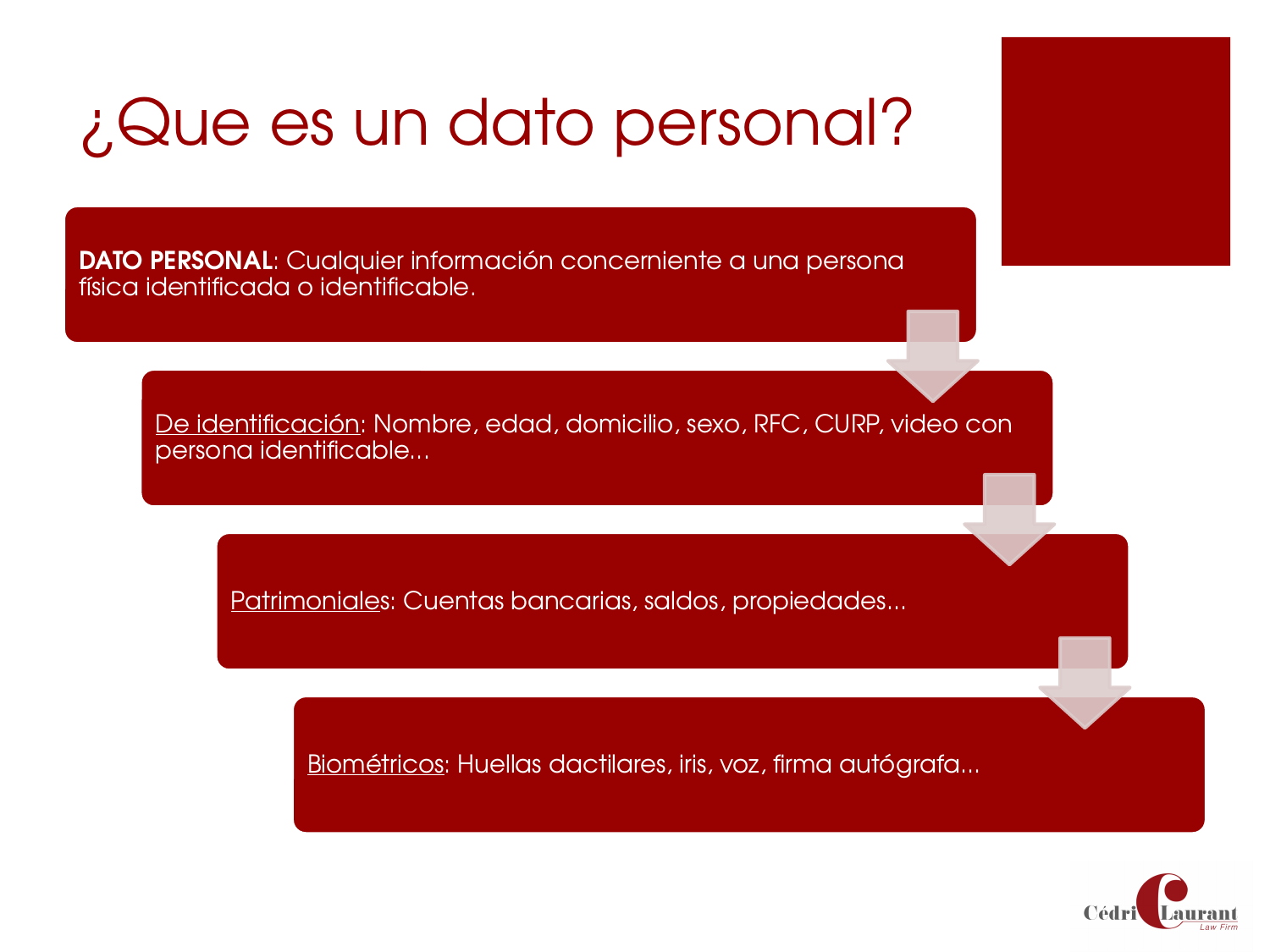

# ¿Que es un dato personal?
DATO PERSONAL: Cualquier información concerniente a una persona física identificada o identificable.
De identificación: Nombre, edad, domicilio, sexo, RFC, CURP, video con persona identificable...
Patrimoniales: Cuentas bancarias, saldos, propiedades...
Biométricos: Huellas dactilares, iris, voz, firma autógrafa...